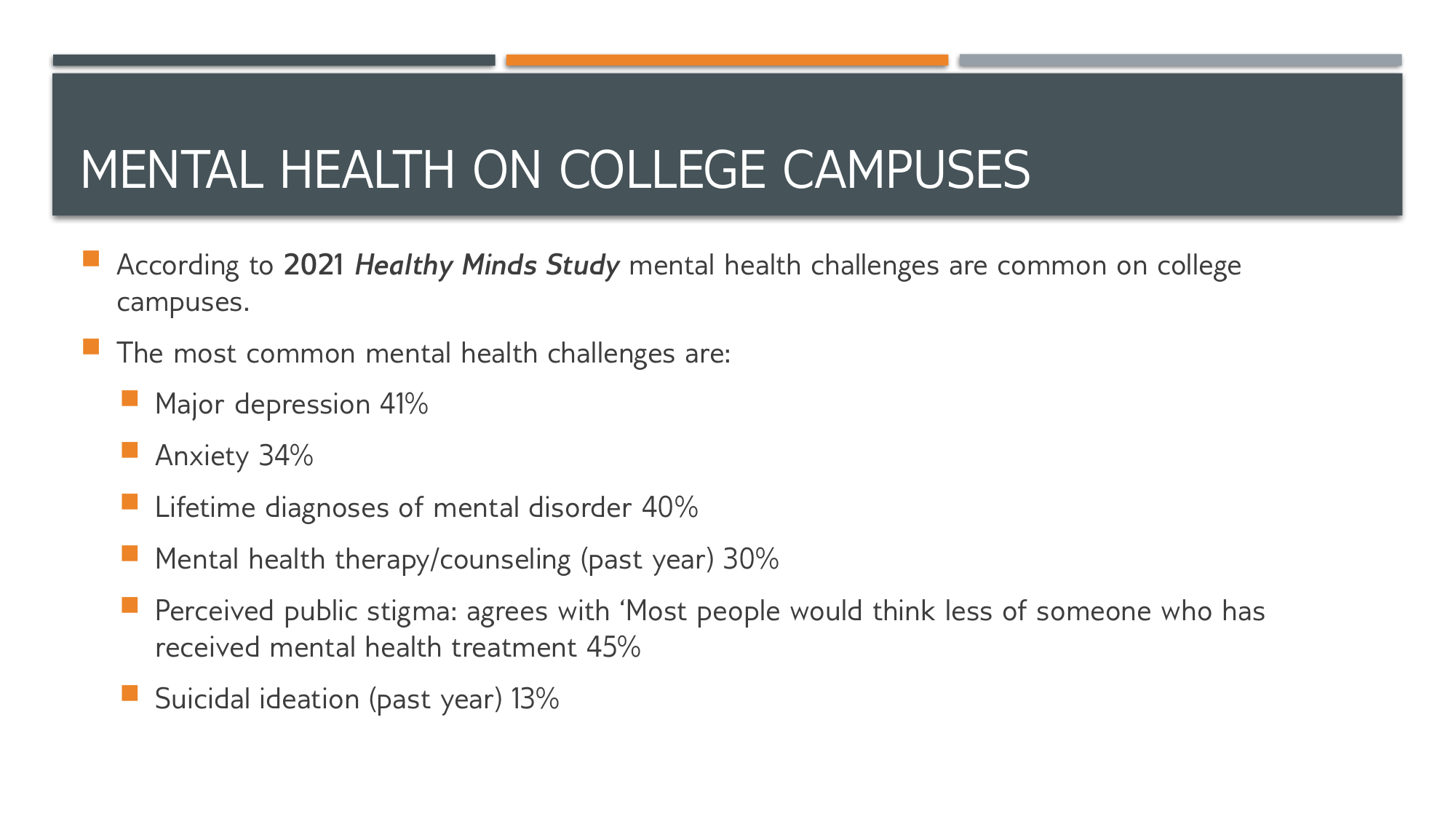

# Mental Health on college campuses
According to 2021 Healthy Minds Study mental health challenges are common on college campuses.
The most common mental health challenges are:
Major depression 41%
Anxiety 34%
Lifetime diagnoses of mental disorder 40%
Mental health therapy/counseling (past year) 30%
Perceived public stigma: agrees with ‘Most people would think less of someone who has received mental health treatment 45%
Suicidal ideation (past year) 13%